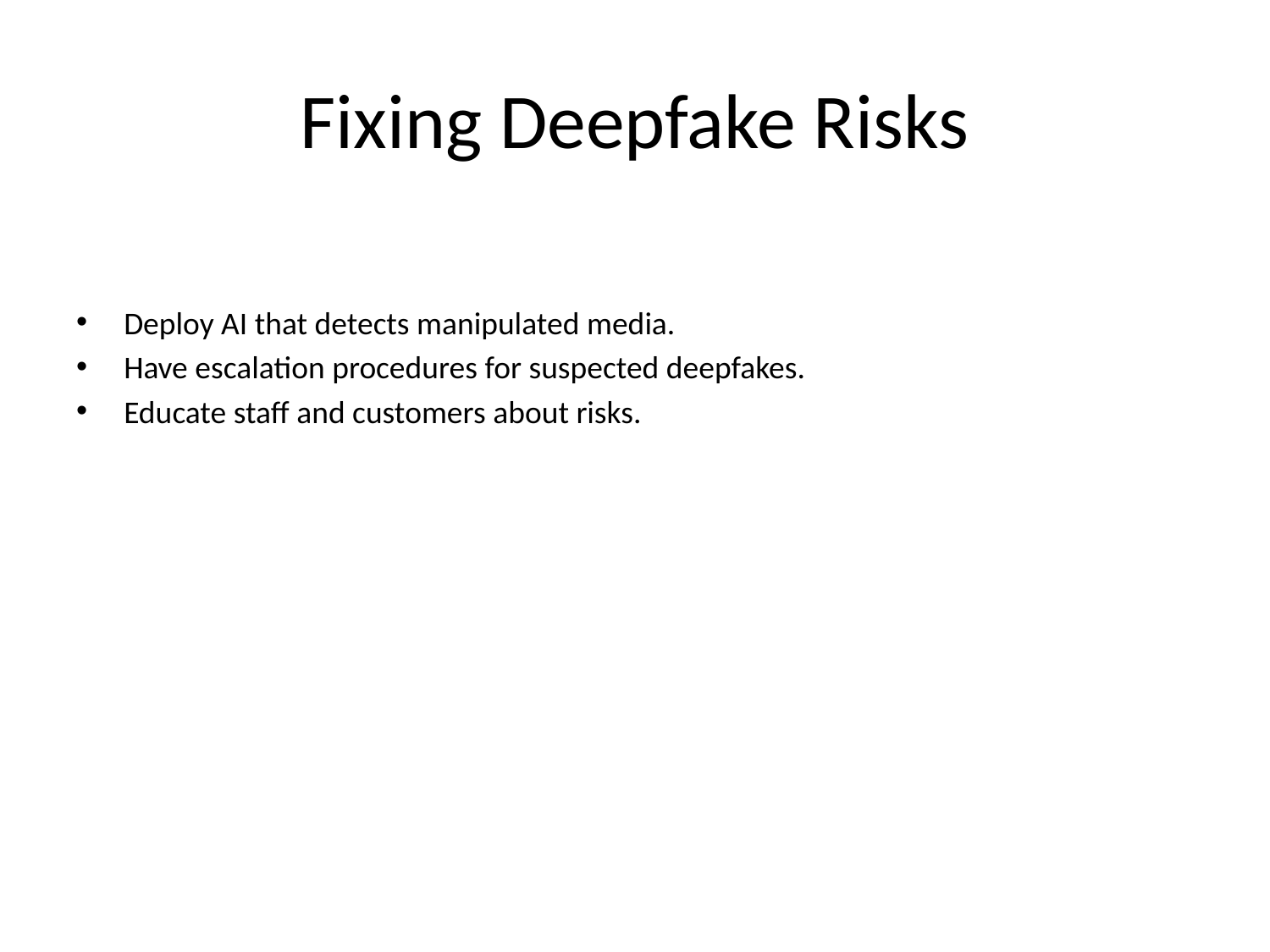

# Fixing Deepfake Risks

Deploy AI that detects manipulated media.
Have escalation procedures for suspected deepfakes.
Educate staff and customers about risks.